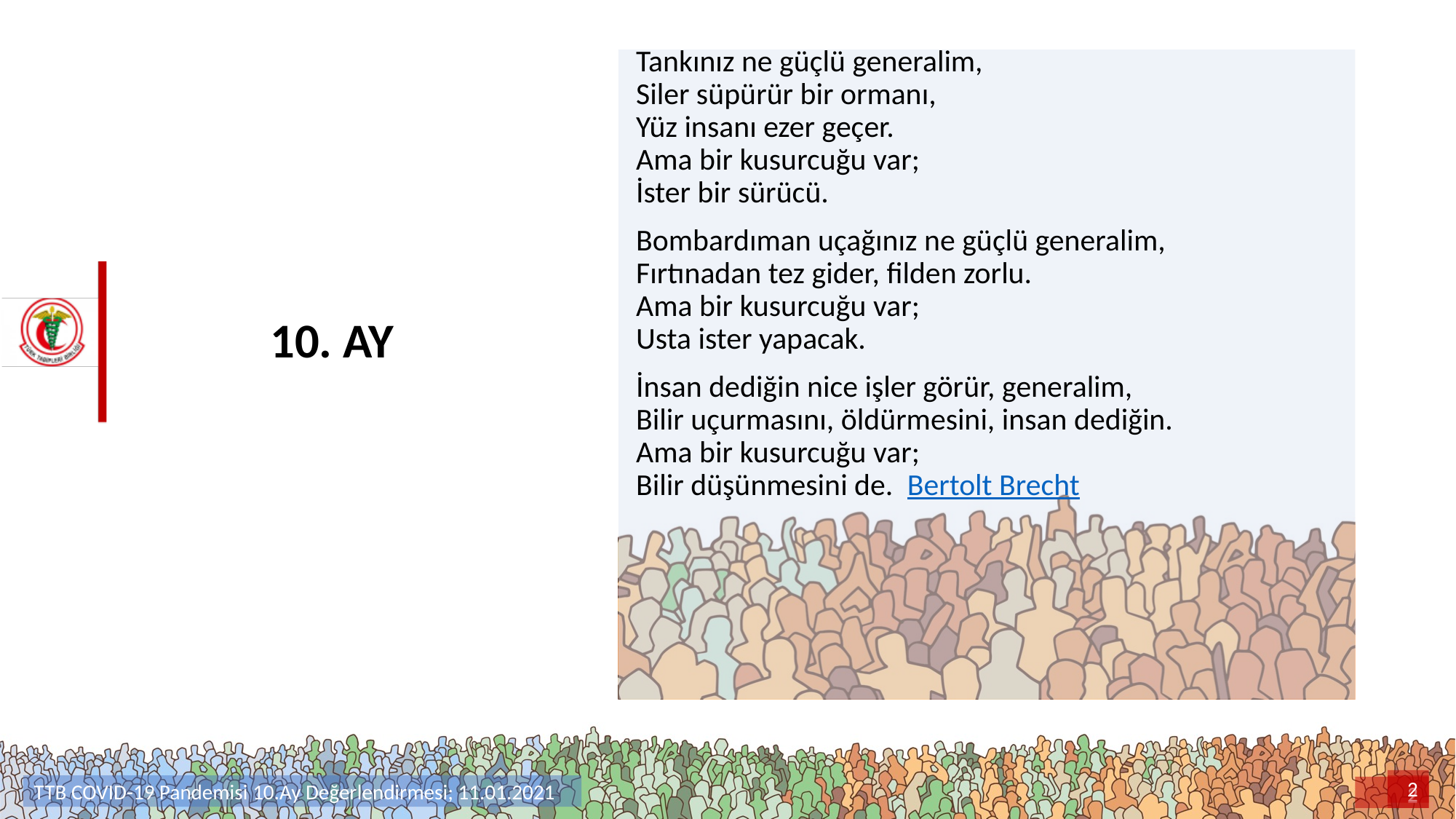

Tankınız ne güçlü generalim,
Siler süpürür bir ormanı,
Yüz insanı ezer geçer.
Ama bir kusurcuğu var;
İster bir sürücü.
Bombardıman uçağınız ne güçlü generalim,
Fırtınadan tez gider, filden zorlu.
Ama bir kusurcuğu var;
Usta ister yapacak.
İnsan dediğin nice işler görür, generalim,
Bilir uçurmasını, öldürmesini, insan dediğin.
Ama bir kusurcuğu var;
Bilir düşünmesini de.  Bertolt Brecht
# 10. AY
2
TTB COVID-19 Pandemisi 10.Ay Değerlendirmesi; 11.01.2021